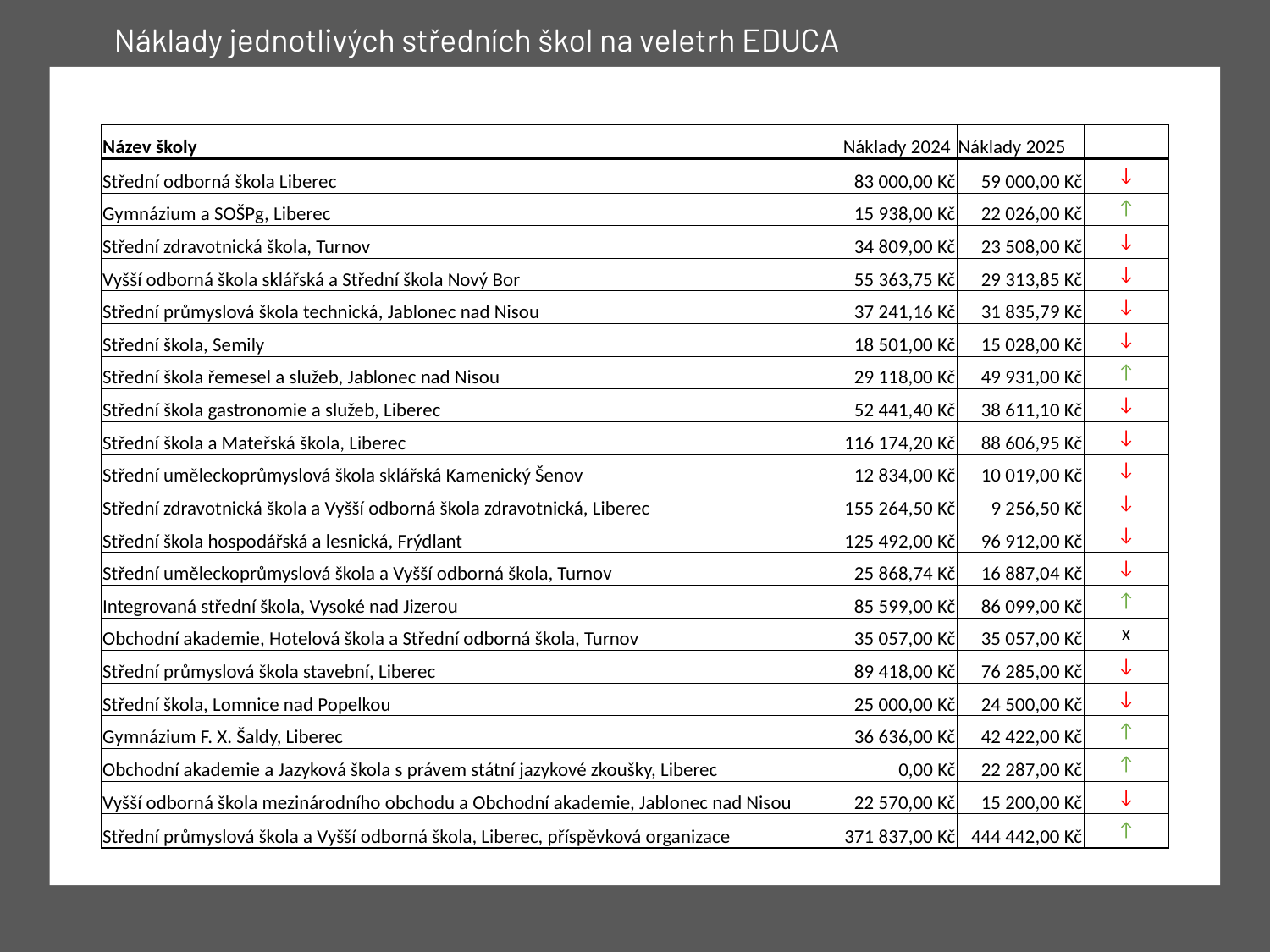

Náklady jednotlivých středních škol na veletrh EDUCA

| Název školy | Náklady 2024 | Náklady 2025 |  |
| --- | --- | --- | --- |
| Střední odborná škola Liberec | 83 000,00 Kč | 59 000,00 Kč | ↓ |
| Gymnázium a SOŠPg, Liberec | 15 938,00 Kč | 22 026,00 Kč | ↑ |
| Střední zdravotnická škola, Turnov | 34 809,00 Kč | 23 508,00 Kč | ↓ |
| Vyšší odborná škola sklářská a Střední škola Nový Bor | 55 363,75 Kč | 29 313,85 Kč | ↓ |
| Střední průmyslová škola technická, Jablonec nad Nisou | 37 241,16 Kč | 31 835,79 Kč | ↓ |
| Střední škola, Semily | 18 501,00 Kč | 15 028,00 Kč | ↓ |
| Střední škola řemesel a služeb, Jablonec nad Nisou | 29 118,00 Kč | 49 931,00 Kč | ↑ |
| Střední škola gastronomie a služeb, Liberec | 52 441,40 Kč | 38 611,10 Kč | ↓ |
| Střední škola a Mateřská škola, Liberec | 116 174,20 Kč | 88 606,95 Kč | ↓ |
| Střední uměleckoprůmyslová škola sklářská Kamenický Šenov | 12 834,00 Kč | 10 019,00 Kč | ↓ |
| Střední zdravotnická škola a Vyšší odborná škola zdravotnická, Liberec | 155 264,50 Kč | 9 256,50 Kč | ↓ |
| Střední škola hospodářská a lesnická, Frýdlant | 125 492,00 Kč | 96 912,00 Kč | ↓ |
| Střední uměleckoprůmyslová škola a Vyšší odborná škola, Turnov | 25 868,74 Kč | 16 887,04 Kč | ↓ |
| Integrovaná střední škola, Vysoké nad Jizerou | 85 599,00 Kč | 86 099,00 Kč | ↑ |
| Obchodní akademie, Hotelová škola a Střední odborná škola, Turnov | 35 057,00 Kč | 35 057,00 Kč | x |
| Střední průmyslová škola stavební, Liberec | 89 418,00 Kč | 76 285,00 Kč | ↓ |
| Střední škola, Lomnice nad Popelkou | 25 000,00 Kč | 24 500,00 Kč | ↓ |
| Gymnázium F. X. Šaldy, Liberec | 36 636,00 Kč | 42 422,00 Kč | ↑ |
| Obchodní akademie a Jazyková škola s právem státní jazykové zkoušky, Liberec | 0,00 Kč | 22 287,00 Kč | ↑ |
| Vyšší odborná škola mezinárodního obchodu a Obchodní akademie, Jablonec nad Nisou | 22 570,00 Kč | 15 200,00 Kč | ↓ |
| Střední průmyslová škola a Vyšší odborná škola, Liberec, příspěvková organizace | 371 837,00 Kč | 444 442,00 Kč | ↑ |